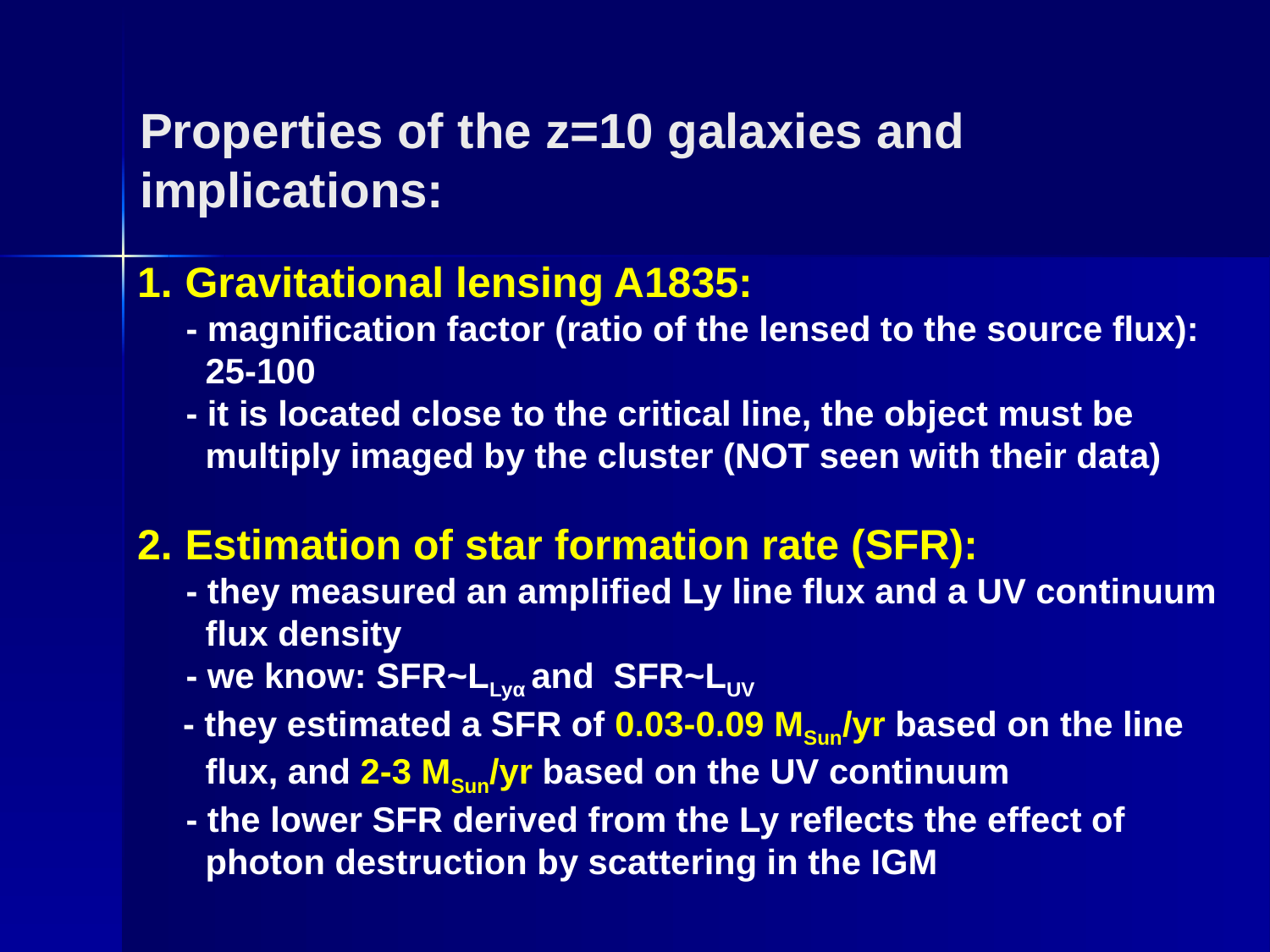

# Properties of the z=10 galaxies and implications:
Gravitational lensing A1835:
     - magnification factor (ratio of the lensed to the source flux):
       25-100
     - it is located close to the critical line, the object must be
       multiply imaged by the cluster (NOT seen with their data)

Estimation of star formation rate (SFR):
     - they measured an amplified Ly line flux and a UV continuum
       flux density
     - we know: SFR~LLyα and  SFR~LUV
        - they estimated a SFR of 0.03-0.09 MSun/yr based on the line
       flux, and 2-3 MSun/yr based on the UV continuum
     - the lower SFR derived from the Ly reflects the effect of
       photon destruction by scattering in the IGM